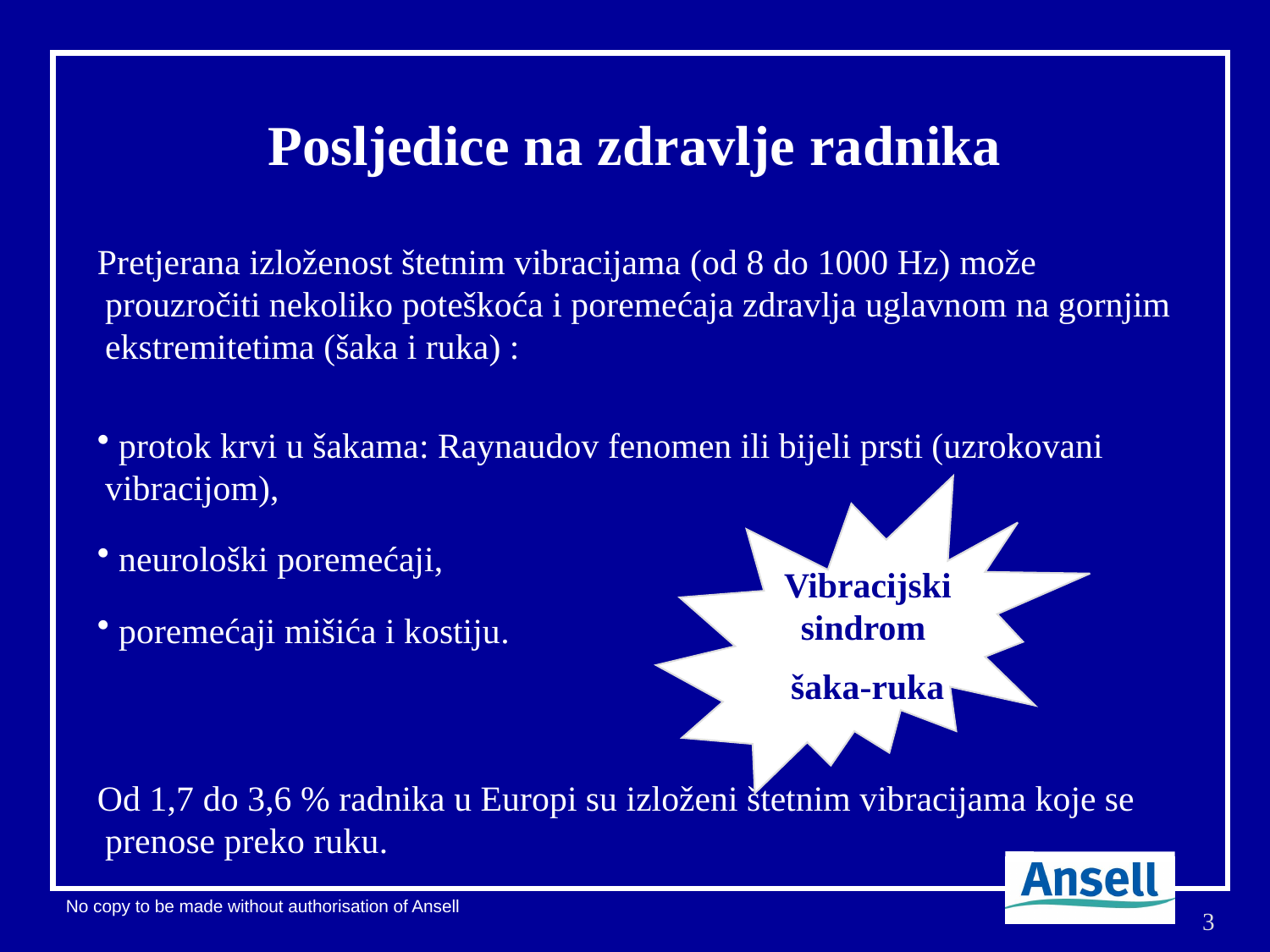

# Posljedice na zdravlje radnika
Pretjerana izloženost štetnim vibracijama (od 8 do 1000 Hz) može prouzročiti nekoliko poteškoća i poremećaja zdravlja uglavnom na gornjim ekstremitetima (šaka i ruka) :

 protok krvi u šakama: Raynaudov fenomen ili bijeli prsti (uzrokovani vibracijom),

 neurološki poremećaji,

 poremećaji mišića i kostiju.

Od 1,7 do 3,6 % radnika u Europi su izloženi štetnim vibracijama koje se prenose preko ruku.

Vibracijski sindrom
šaka-ruka
3